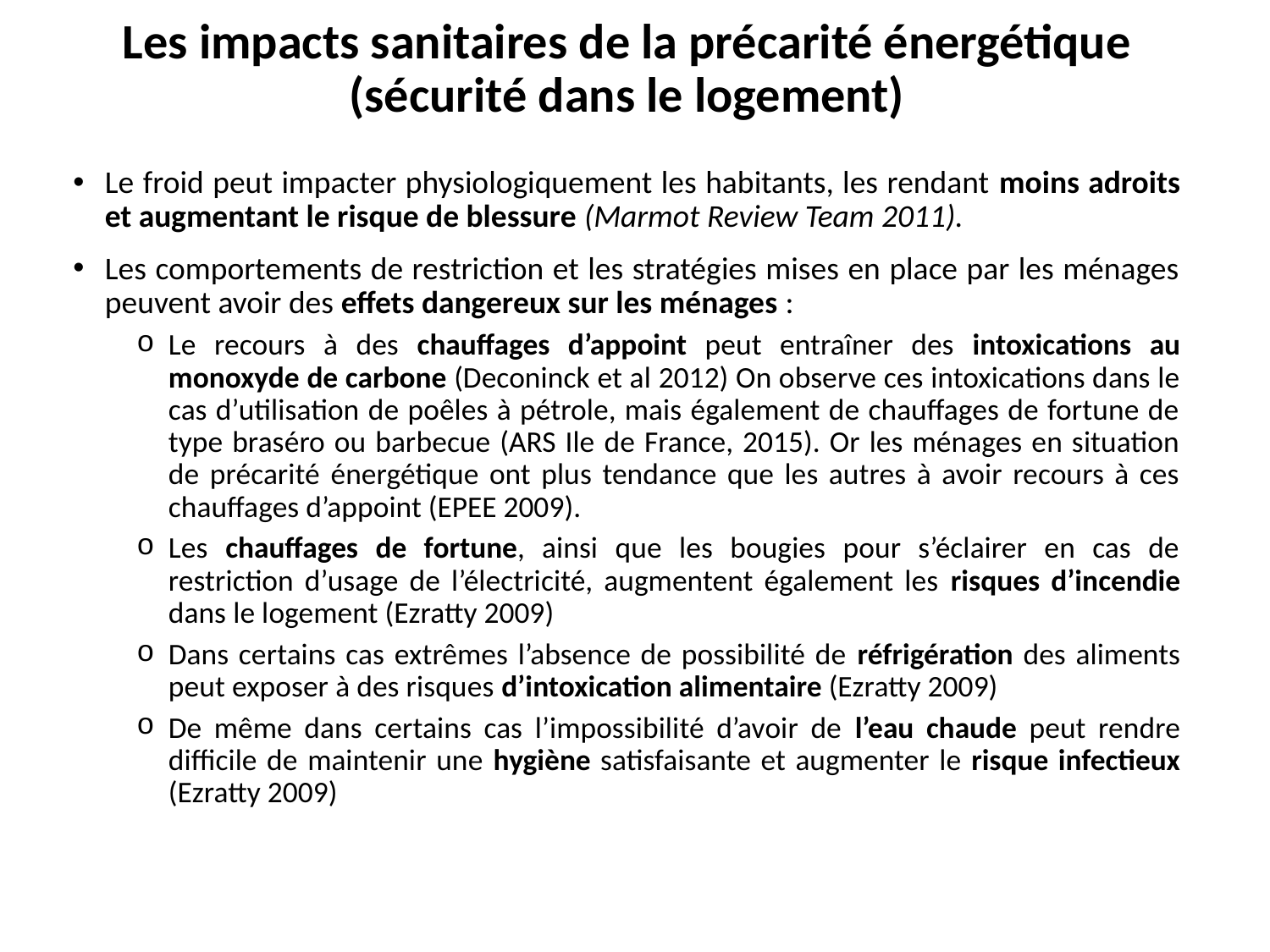

Les impacts sanitaires de la précarité énergétique (sécurité dans le logement)
Le froid peut impacter physiologiquement les habitants, les rendant moins adroits et augmentant le risque de blessure (Marmot Review Team 2011).
Les comportements de restriction et les stratégies mises en place par les ménages peuvent avoir des effets dangereux sur les ménages :
Le recours à des chauffages d’appoint peut entraîner des intoxications au monoxyde de carbone (Deconinck et al 2012) On observe ces intoxications dans le cas d’utilisation de poêles à pétrole, mais également de chauffages de fortune de type braséro ou barbecue (ARS Ile de France, 2015). Or les ménages en situation de précarité énergétique ont plus tendance que les autres à avoir recours à ces chauffages d’appoint (EPEE 2009).
Les chauffages de fortune, ainsi que les bougies pour s’éclairer en cas de restriction d’usage de l’électricité, augmentent également les risques d’incendie dans le logement (Ezratty 2009)
Dans certains cas extrêmes l’absence de possibilité de réfrigération des aliments peut exposer à des risques d’intoxication alimentaire (Ezratty 2009)
De même dans certains cas l’impossibilité d’avoir de l’eau chaude peut rendre difficile de maintenir une hygiène satisfaisante et augmenter le risque infectieux (Ezratty 2009)